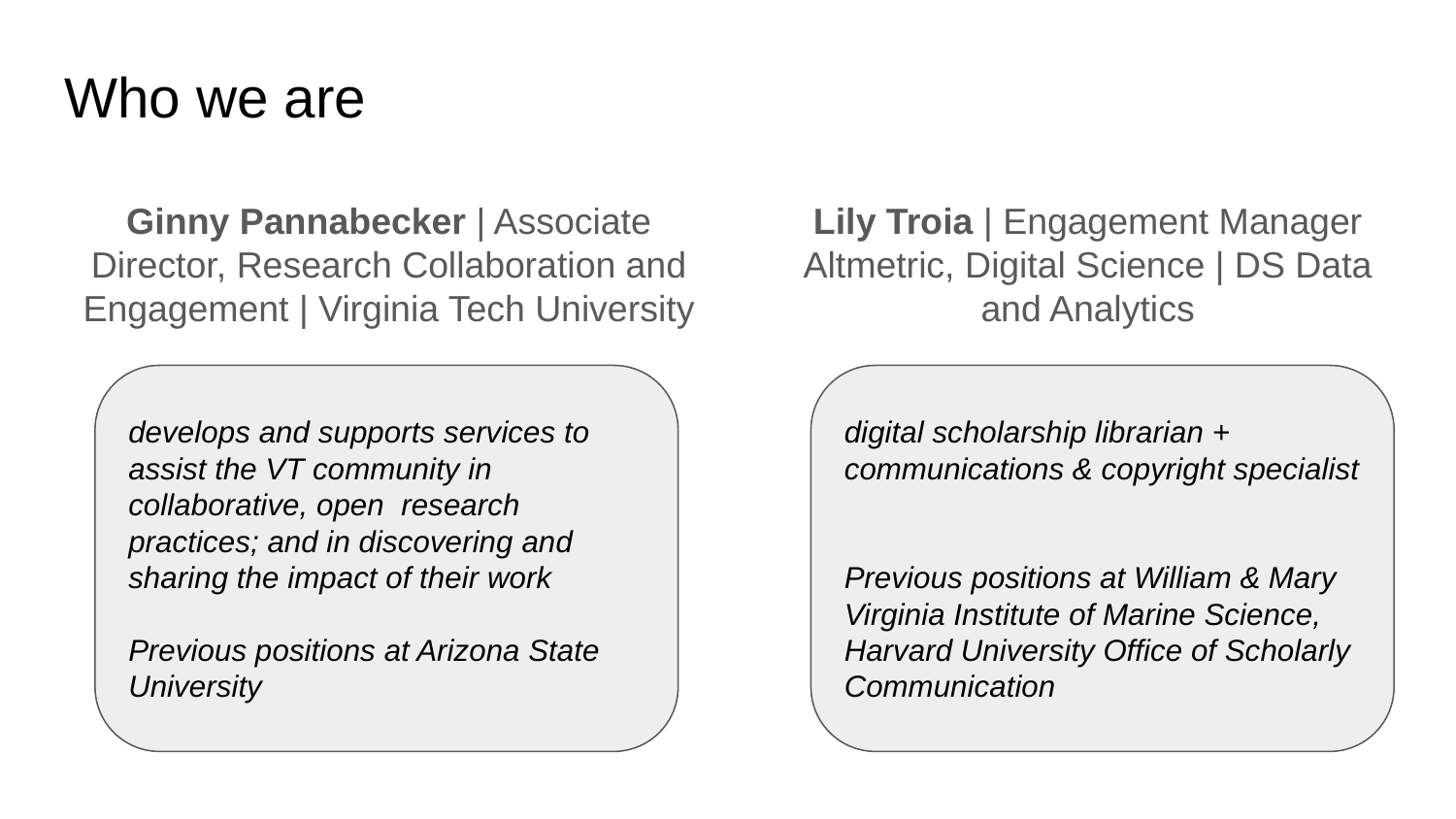

# Who we are
Ginny Pannabecker | Associate Director, Research Collaboration and Engagement | Virginia Tech University
Lily Troia | Engagement Manager Altmetric, Digital Science | DS Data and Analytics
develops and supports services to assist the VT community in collaborative, open  research practices; and in discovering and sharing the impact of their work

Previous positions at Arizona State University
digital scholarship librarian + communications & copyright specialist

Previous positions at William & Mary
Virginia Institute of Marine Science, Harvard University Office of Scholarly Communication